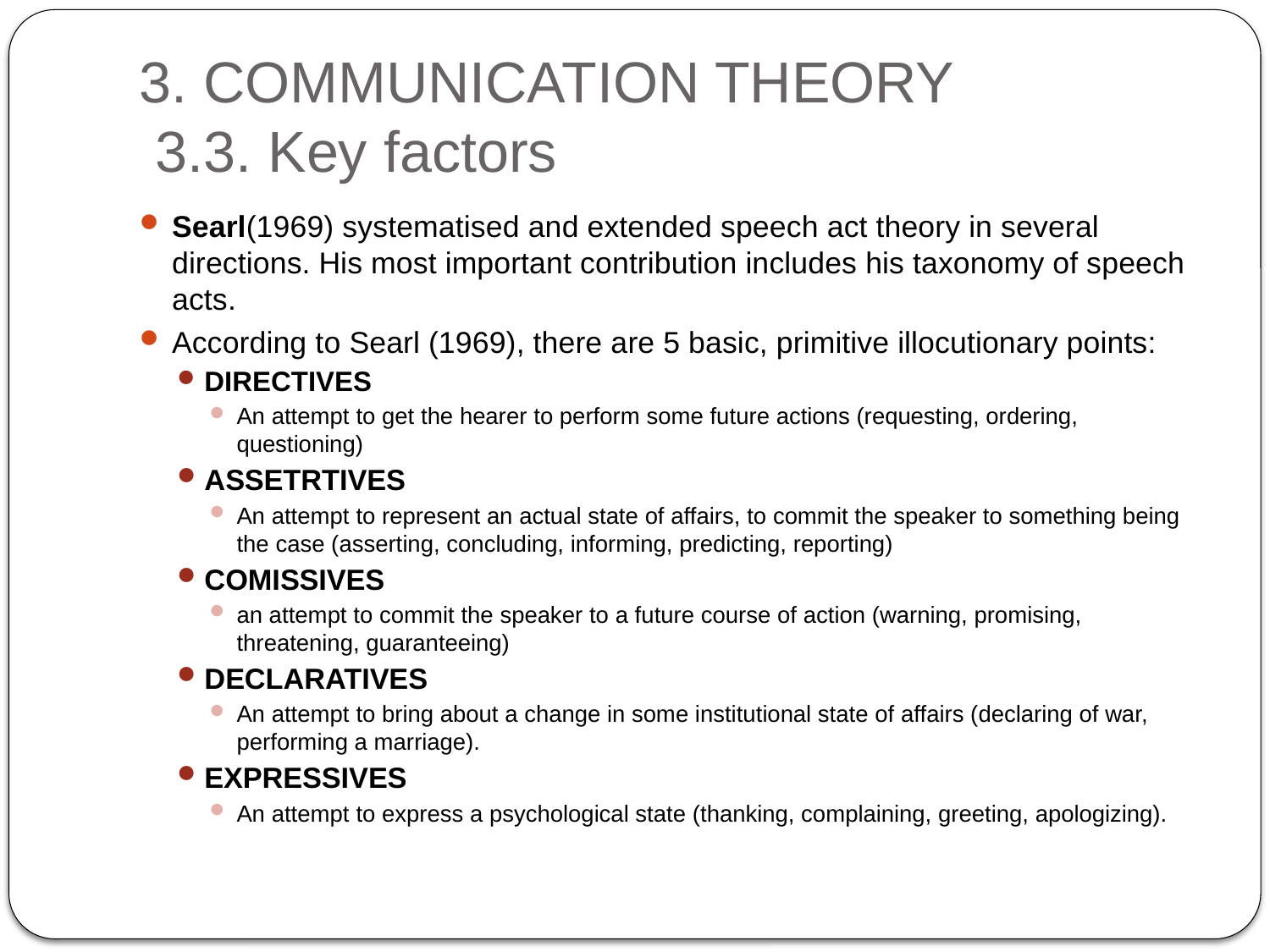

# 3. COMMUNICATION THEORY 3.3. Key factors
Searl(1969) systematised and extended speech act theory in several directions. His most important contribution includes his taxonomy of speech acts.
According to Searl (1969), there are 5 basic, primitive illocutionary points:
DIRECTIVES
An attempt to get the hearer to perform some future actions (requesting, ordering, questioning)
ASSETRTIVES
An attempt to represent an actual state of affairs, to commit the speaker to something being the case (asserting, concluding, informing, predicting, reporting)
COMISSIVES
an attempt to commit the speaker to a future course of action (warning, promising, threatening, guaranteeing)
DECLARATIVES
An attempt to bring about a change in some institutional state of affairs (declaring of war, performing a marriage).
EXPRESSIVES
An attempt to express a psychological state (thanking, complaining, greeting, apologizing).